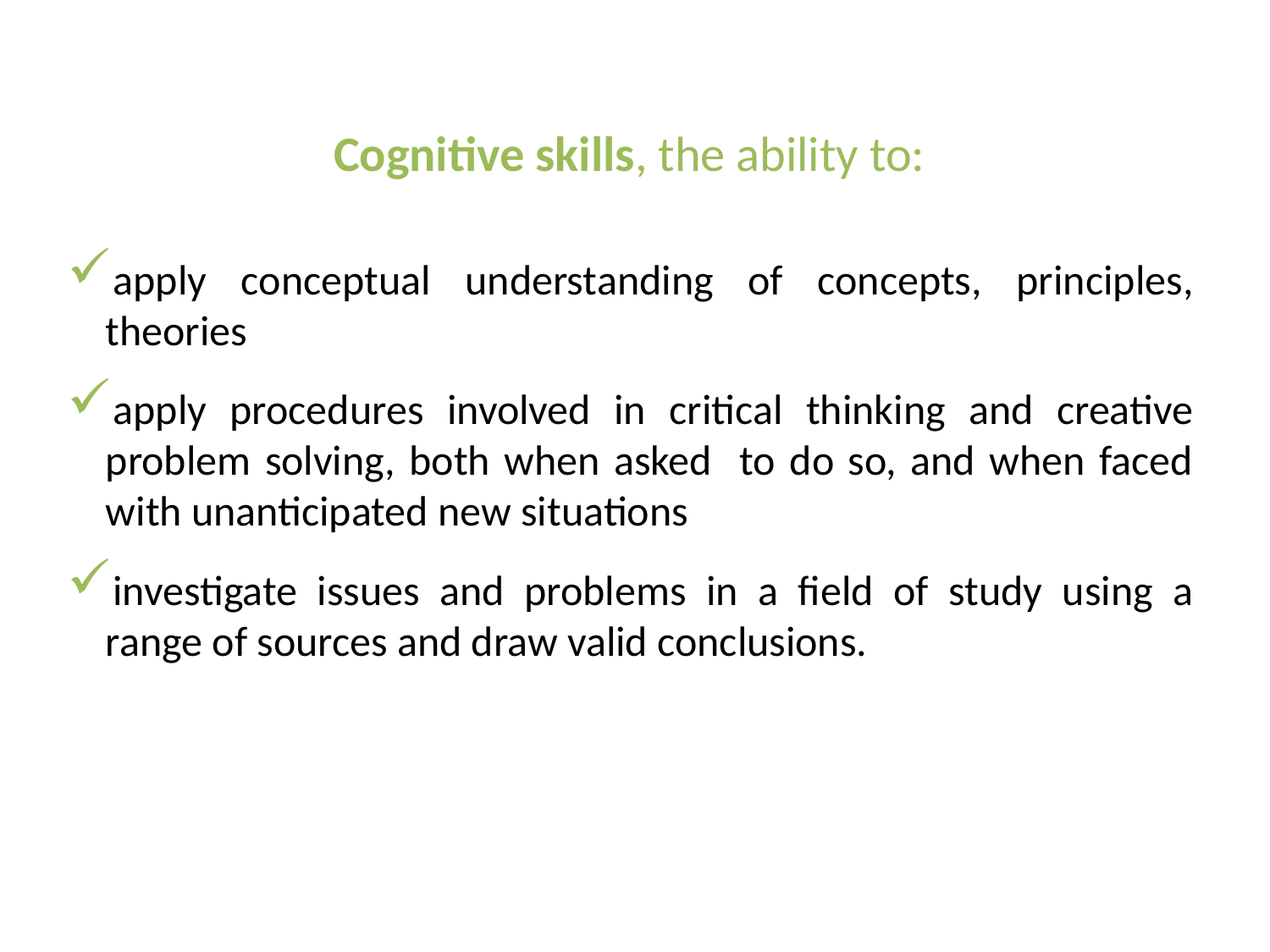

# Cognitive skills, the ability to:
apply conceptual understanding of concepts, principles, theories

apply procedures involved in critical thinking and creative problem solving, both when asked  to do so, and when faced with unanticipated new situations

investigate issues and problems in a field of study using a range of sources and draw valid conclusions.